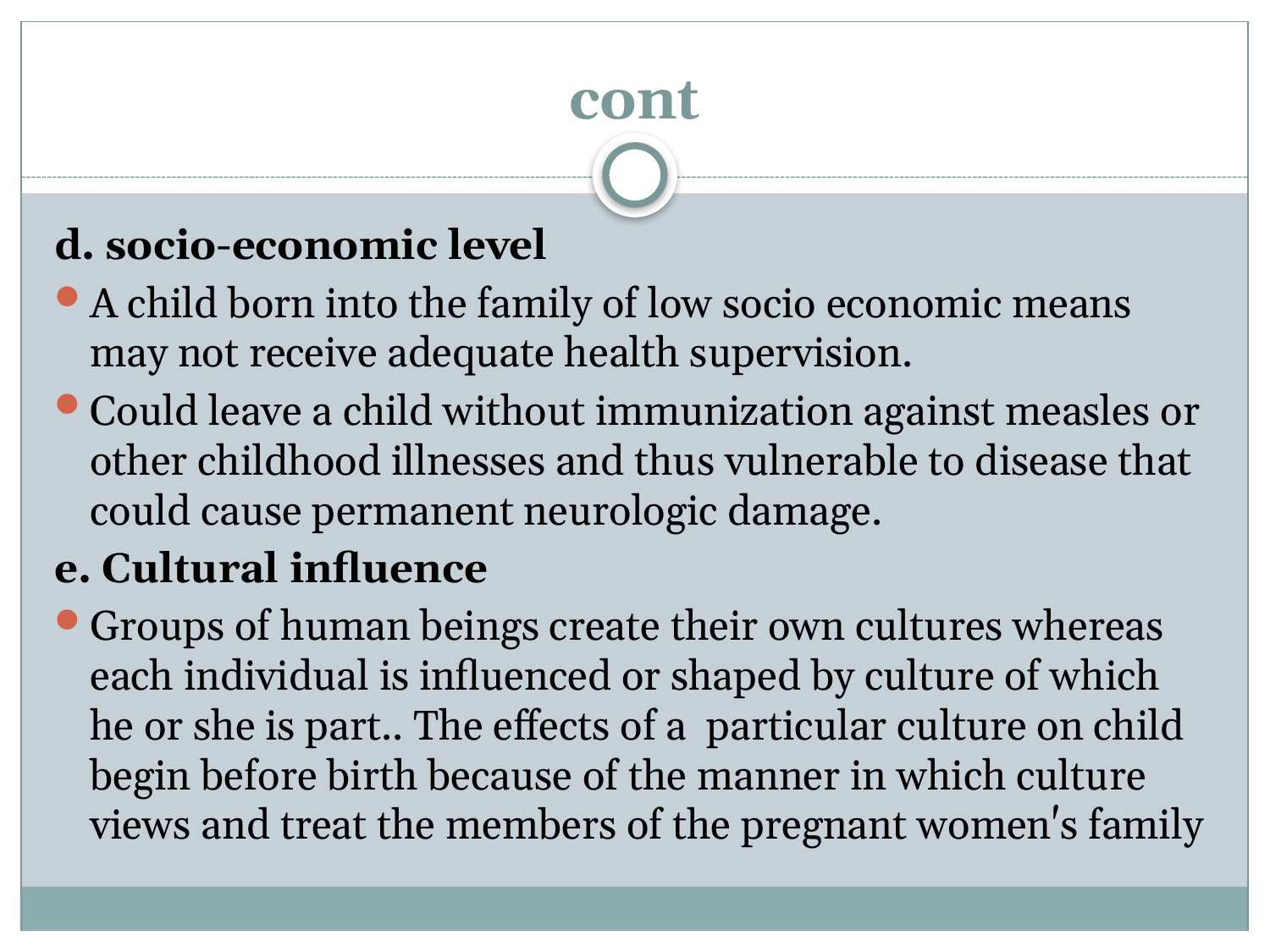

# cont
d. socio-economic level
A child born into the family of low socio economic means may not receive adequate health supervision.
Could leave a child without immunization against measles or other childhood illnesses and thus vulnerable to disease that could cause permanent neurologic damage.
e. Cultural influence
Groups of human beings create their own cultures whereas each individual is influenced or shaped by culture of which he or she is part.. The effects of a  particular culture on child begin before birth because of the manner in which culture views and treat the members of the pregnant women's family